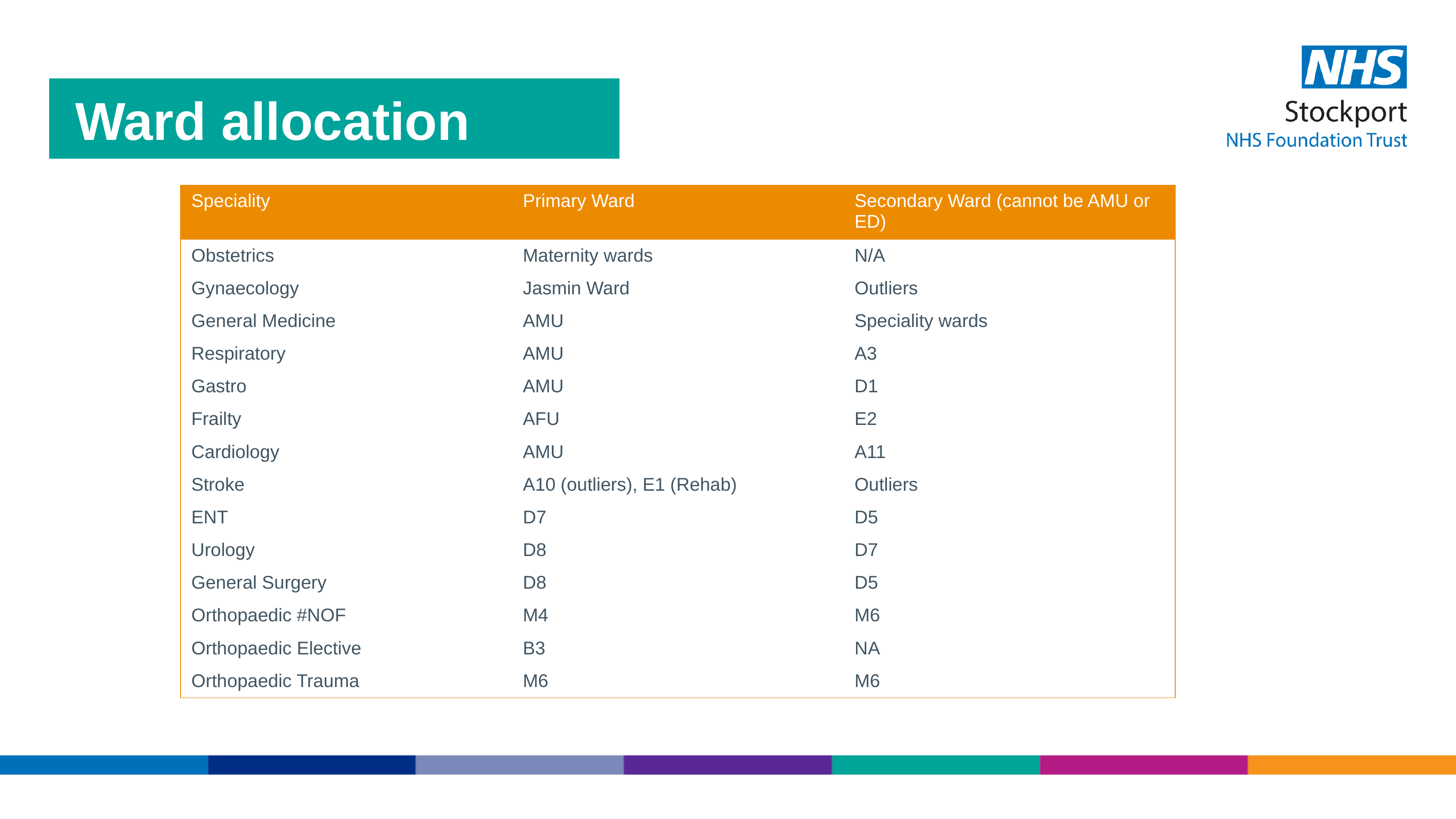

Ward allocation
| Speciality | Primary Ward | Secondary Ward (cannot be AMU or ED) |
| --- | --- | --- |
| Obstetrics | Maternity wards | N/A |
| Gynaecology | Jasmin Ward | Outliers |
| General Medicine | AMU | Speciality wards |
| Respiratory | AMU | A3 |
| Gastro | AMU | D1 |
| Frailty | AFU | E2 |
| Cardiology | AMU | A11 |
| Stroke | A10 (outliers), E1 (Rehab) | Outliers |
| ENT | D7 | D5 |
| Urology | D8 | D7 |
| General Surgery | D8 | D5 |
| Orthopaedic #NOF | M4 | M6 |
| Orthopaedic Elective | B3 | NA |
| Orthopaedic Trauma | M6 | M6 |